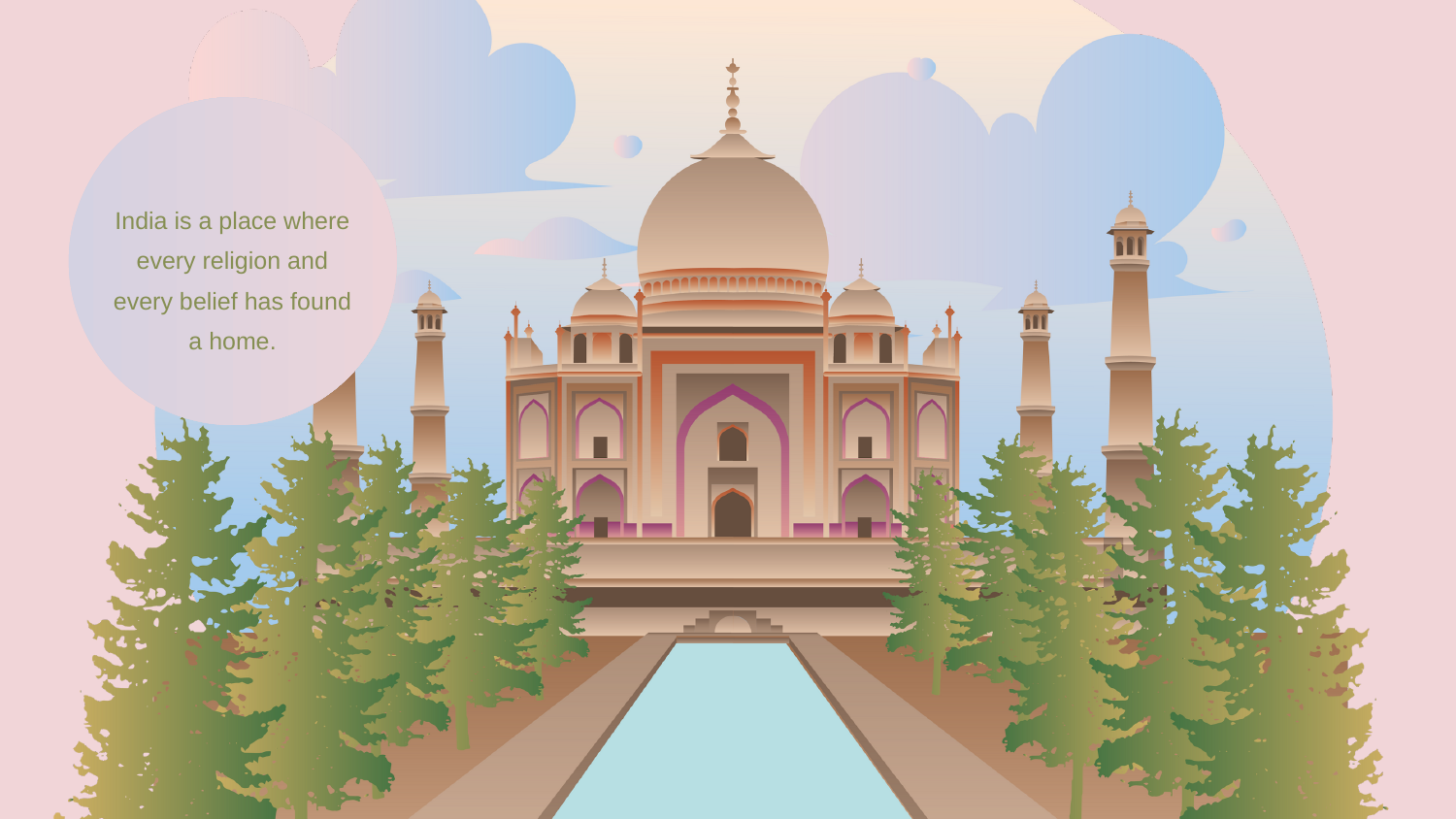

India is a place where every religion and every belief has found a home.